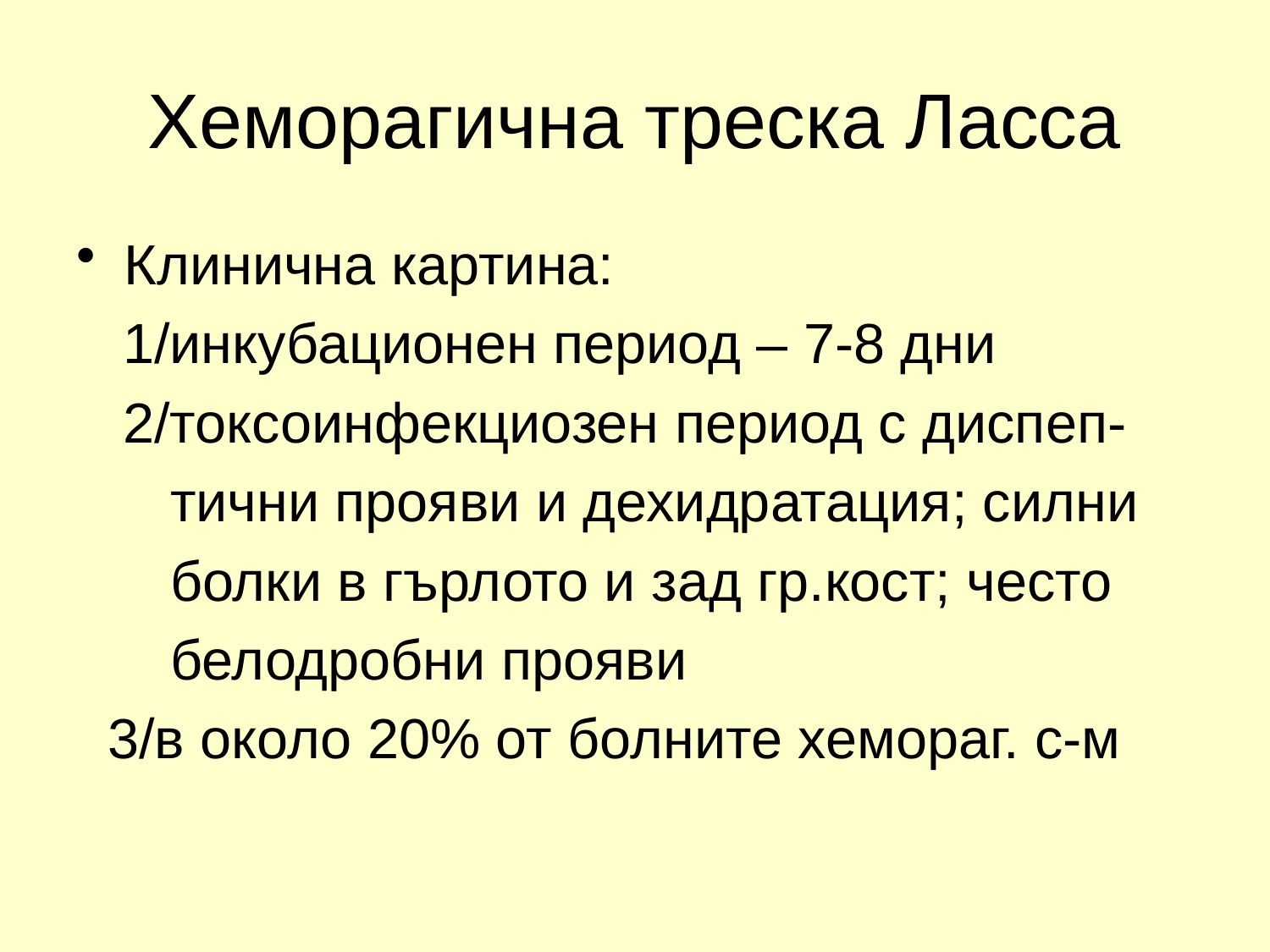

# Хеморагична треска Ласса
Клинична картина:
   1/инкубационен период – 7-8 дни
   2/токсоинфекциозен период с диспеп-
      тични прояви и дехидратация; силни
      болки в гърлото и зад гр.кост; често
      белодробни прояви
  3/в около 20% от болните хемораг. с-м